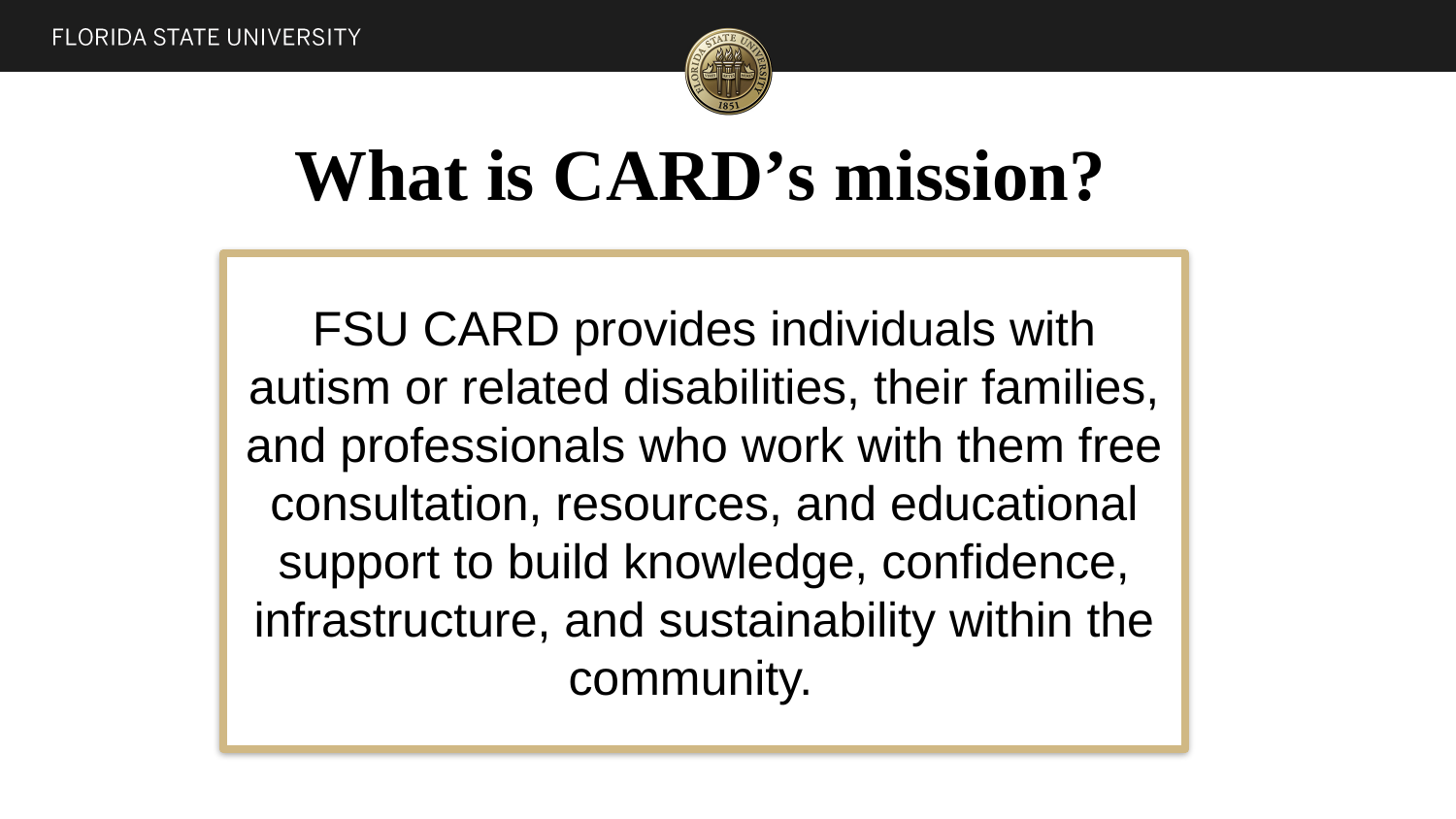

# What is CARD’s mission?
FSU CARD provides individuals with autism or related disabilities, their families, and professionals who work with them free consultation, resources, and educational support to build knowledge, confidence, infrastructure, and sustainability within the community.